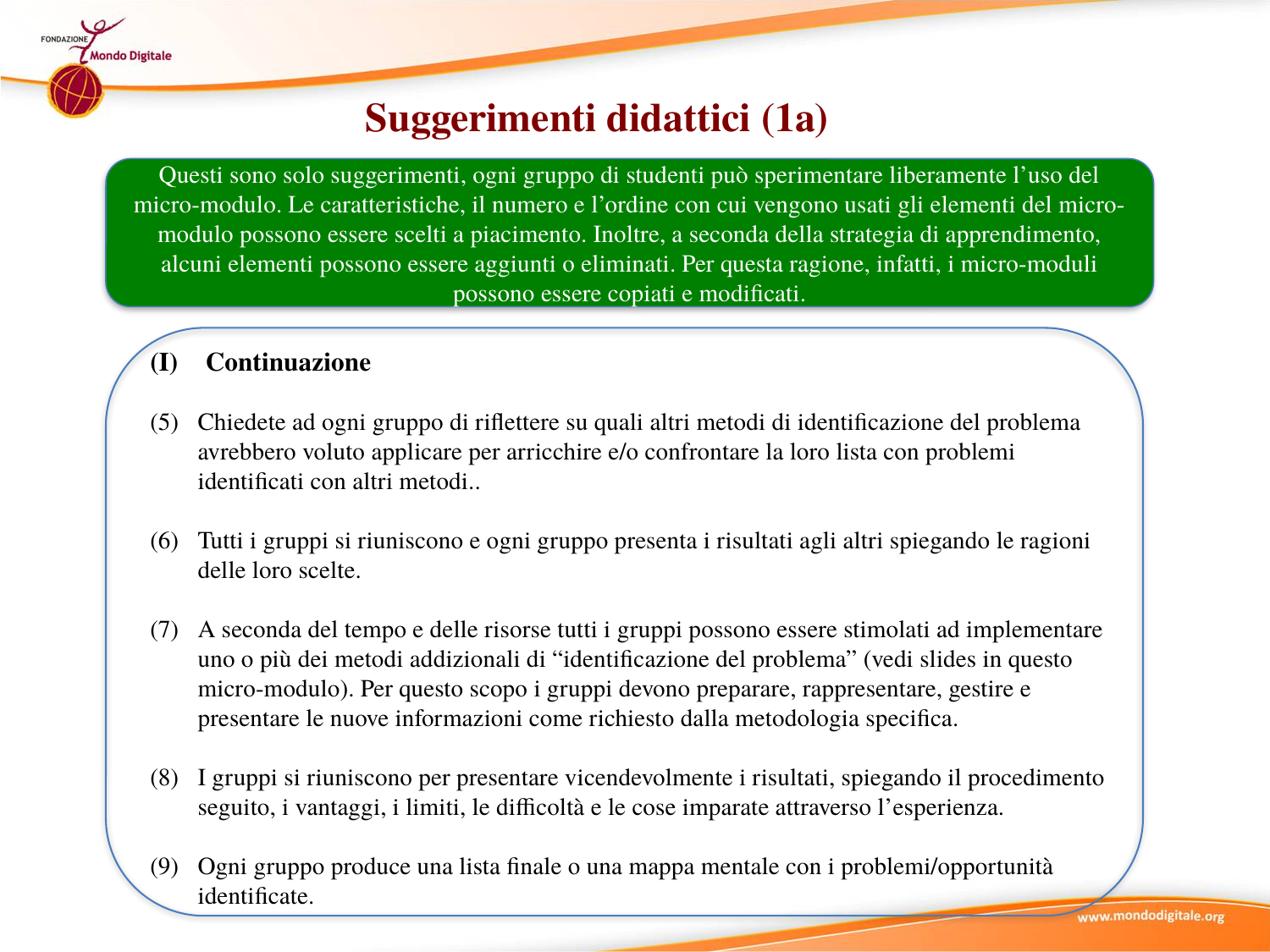

Suggerimenti didattici (1a)
Questi sono solo suggerimenti, ogni gruppo di studenti può sperimentare liberamente l’uso del micro-modulo. Le caratteristiche, il numero e l’ordine con cui vengono usati gli elementi del micro-modulo possono essere scelti a piacimento. Inoltre, a seconda della strategia di apprendimento, alcuni elementi possono essere aggiunti o eliminati. Per questa ragione, infatti, i micro-moduli possono essere copiati e modificati.

Continuazione

Chiedete ad ogni gruppo di riflettere su quali altri metodi di identificazione del problema avrebbero voluto applicare per arricchire e/o confrontare la loro lista con problemi identificati con altri metodi..

Tutti i gruppi si riuniscono e ogni gruppo presenta i risultati agli altri spiegando le ragioni delle loro scelte.

A seconda del tempo e delle risorse tutti i gruppi possono essere stimolati ad implementare uno o più dei metodi addizionali di “identificazione del problema” (vedi slides in questo micro-modulo). Per questo scopo i gruppi devono preparare, rappresentare, gestire e presentare le nuove informazioni come richiesto dalla metodologia specifica.

I gruppi si riuniscono per presentare vicendevolmente i risultati, spiegando il procedimento seguito, i vantaggi, i limiti, le difficoltà e le cose imparate attraverso l’esperienza.

Ogni gruppo produce una lista finale o una mappa mentale con i problemi/opportunità identificate.